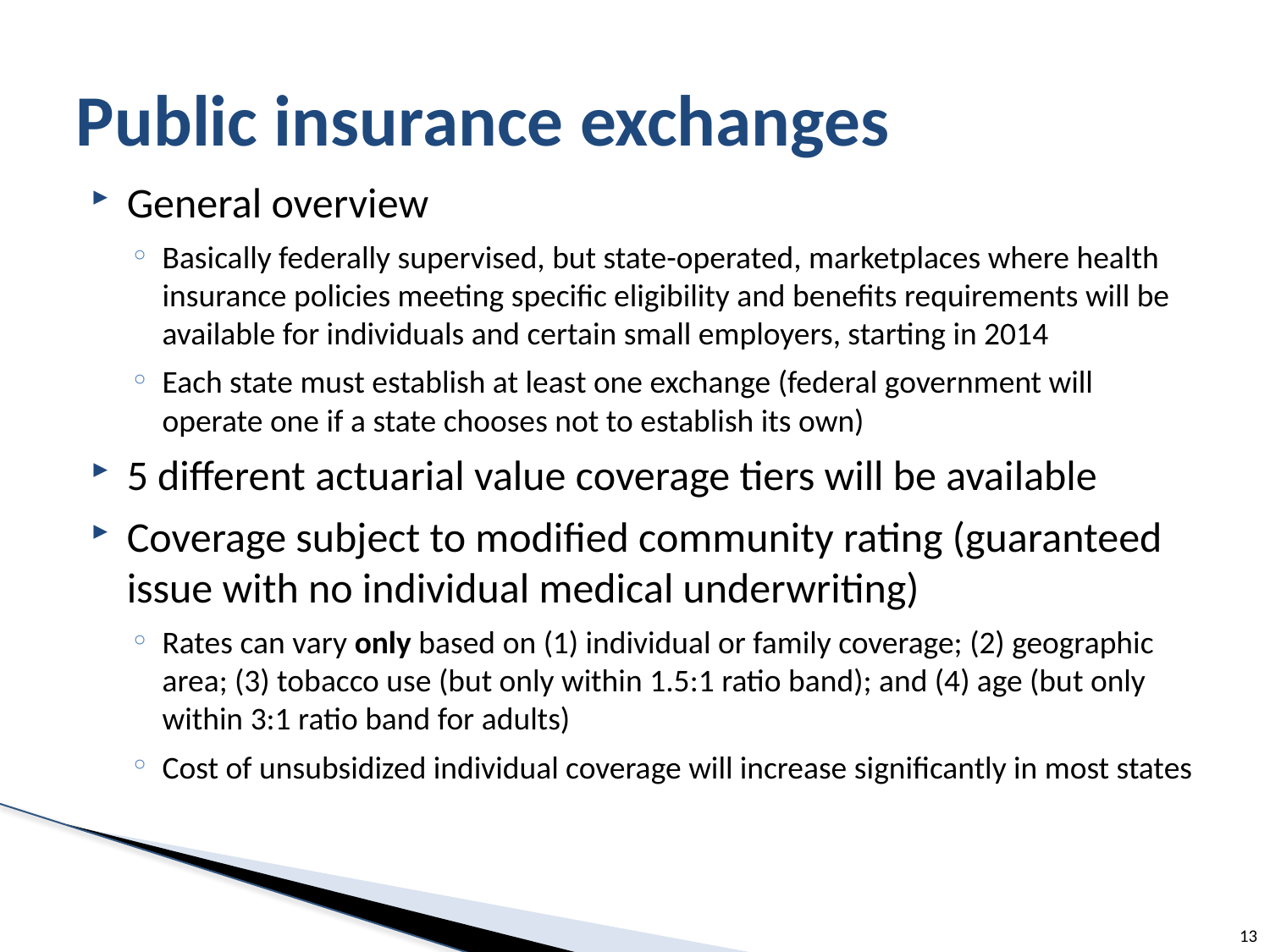

# Public insurance exchanges
General overview
Basically federally supervised, but state-operated, marketplaces where health insurance policies meeting specific eligibility and benefits requirements will be available for individuals and certain small employers, starting in 2014
Each state must establish at least one exchange (federal government will operate one if a state chooses not to establish its own)
5 different actuarial value coverage tiers will be available
Coverage subject to modified community rating (guaranteed issue with no individual medical underwriting)
Rates can vary only based on (1) individual or family coverage; (2) geographic area; (3) tobacco use (but only within 1.5:1 ratio band); and (4) age (but only within 3:1 ratio band for adults)
Cost of unsubsidized individual coverage will increase significantly in most states
© 2012 Wells Fargo Insurance Services
     No Reprints Without Permission
13